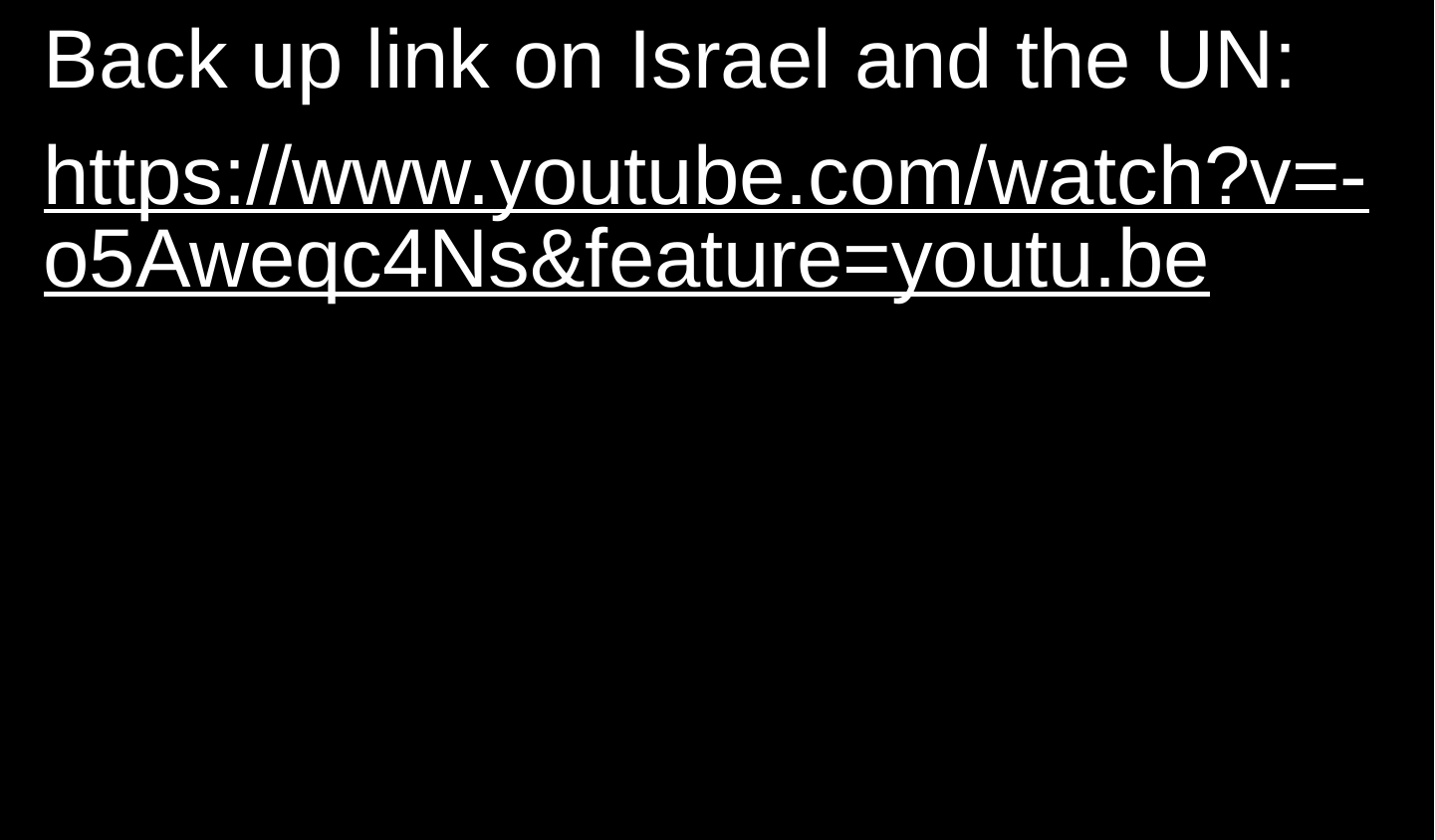

Back up link on Israel and the UN:
https://www.youtube.com/watch?v=-o5Aweqc4Ns&feature=youtu.be